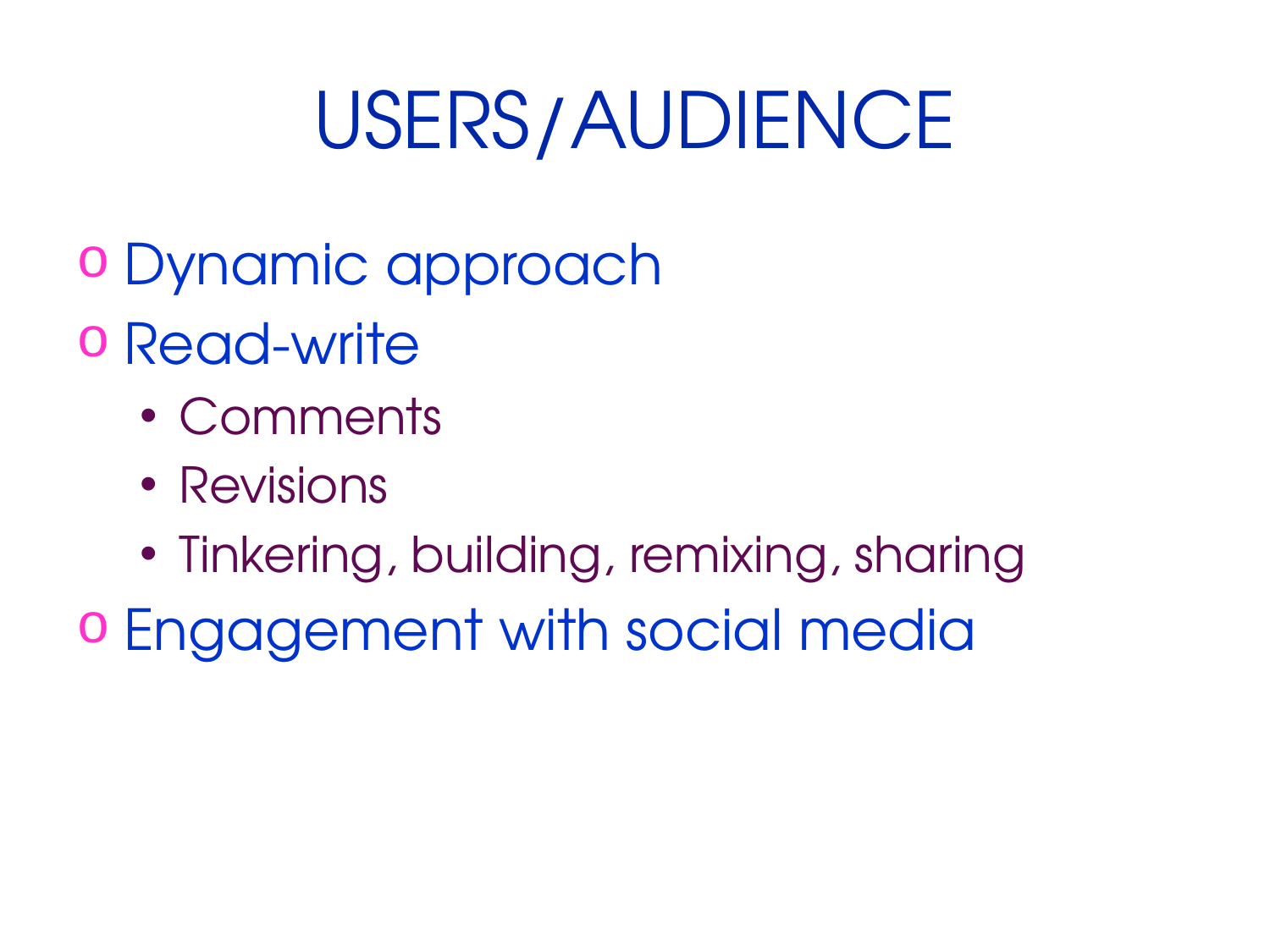

# Users/audience
Dynamic approach
Read-write
Comments
Revisions
Tinkering, building, remixing, sharing
Engagement with social media